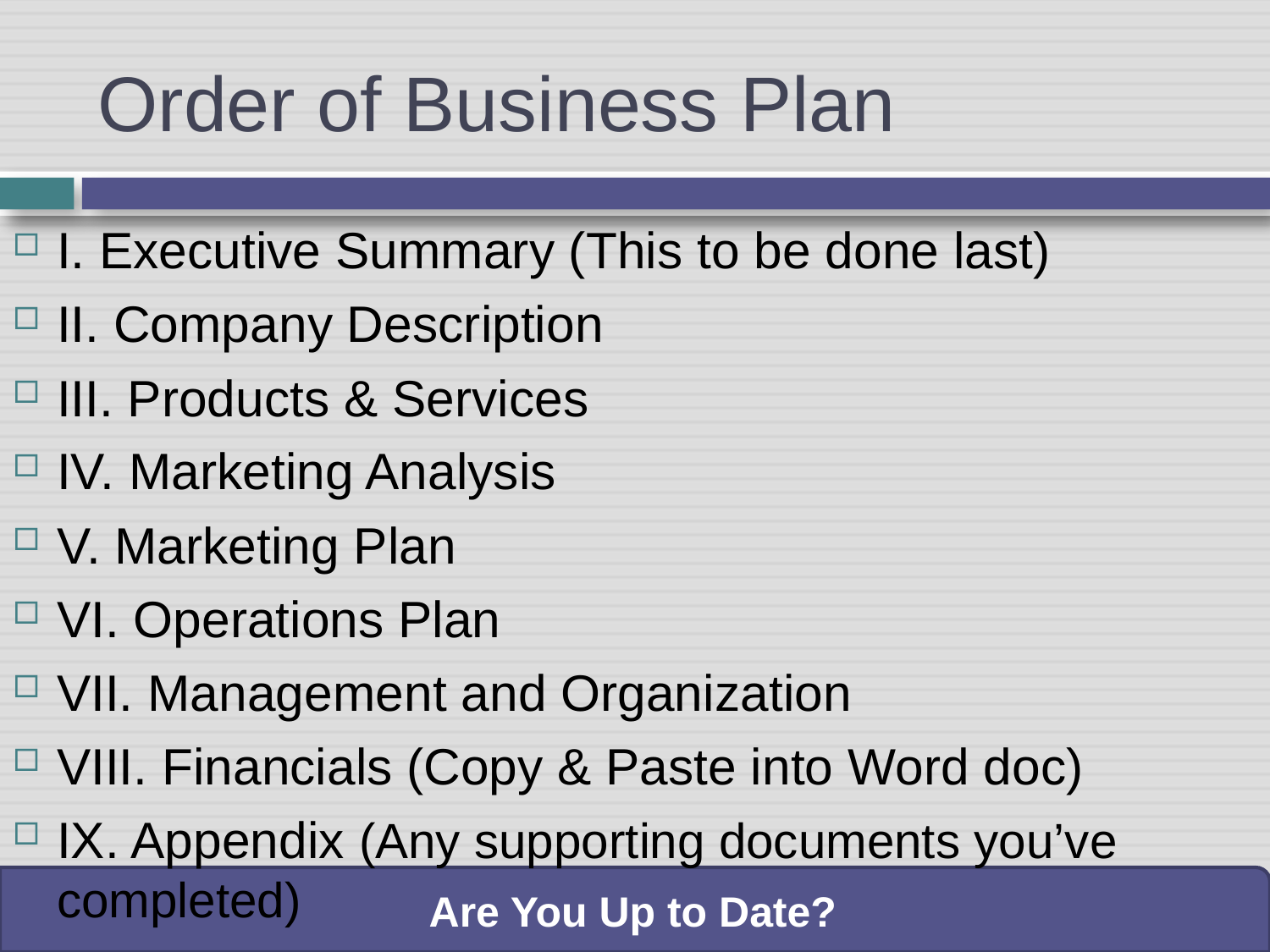

# Order of Business Plan
I. Executive Summary (This to be done last)
II. Company Description
III. Products & Services
IV. Marketing Analysis
V. Marketing Plan
VI. Operations Plan
VII. Management and Organization
VIII. Financials (Copy & Paste into Word doc)
IX. Appendix (Any supporting documents you’ve completed)